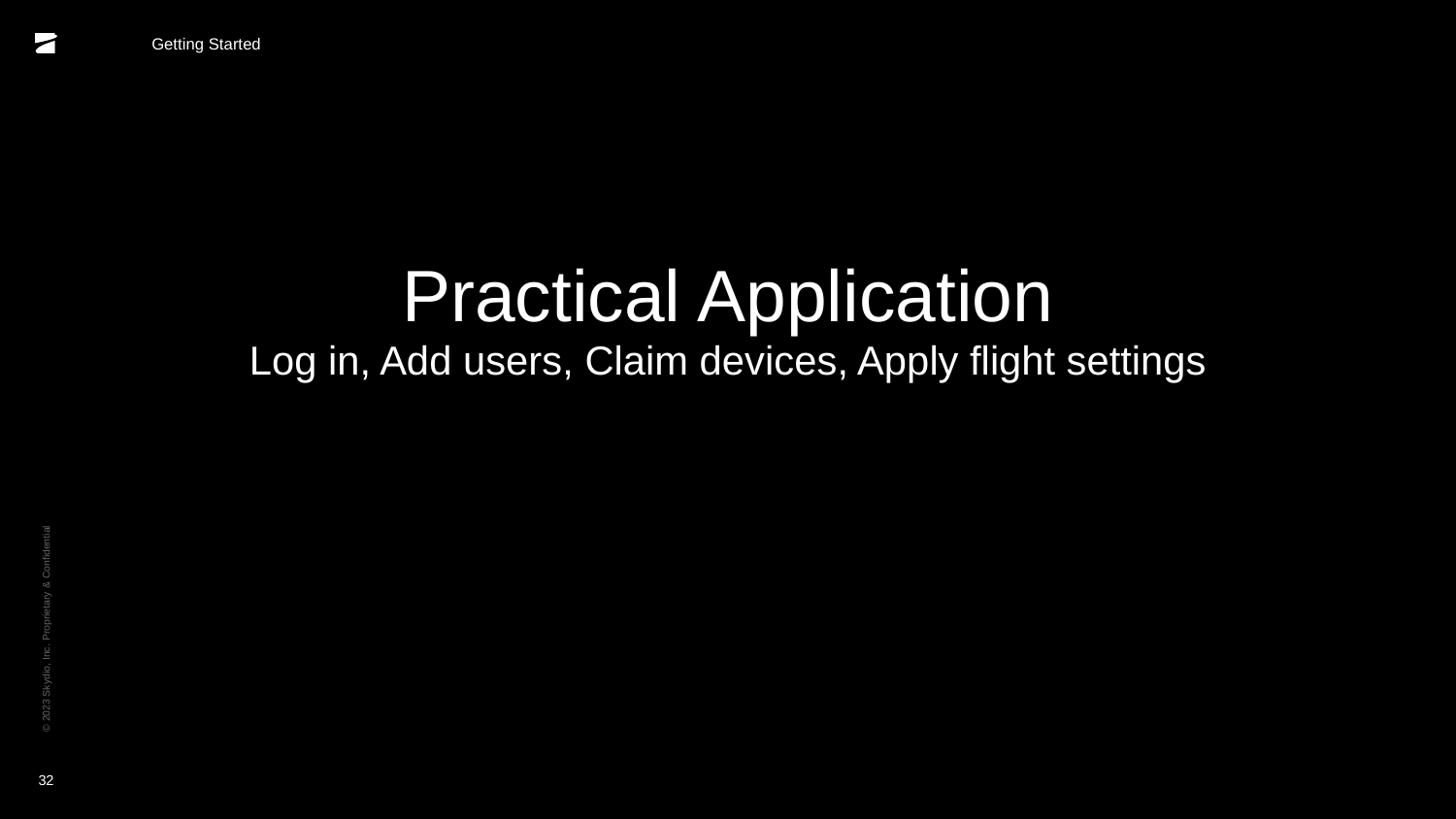

Getting Started
# Practical Application
Log in, Add users, Claim devices, Apply flight settings